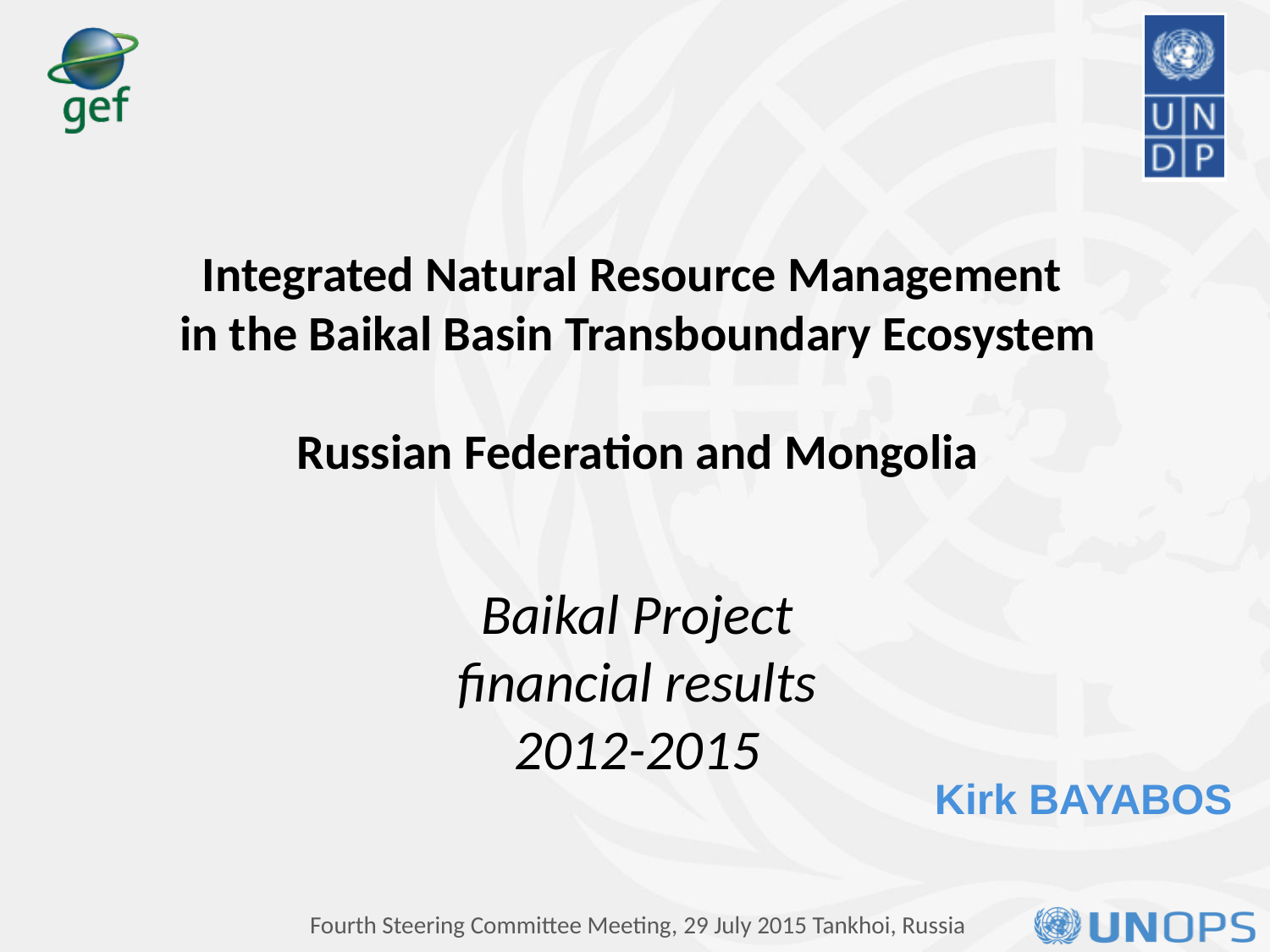

Integrated Natural Resource Management
in the Baikal Basin Transboundary Ecosystem
Russian Federation and Mongolia
Baikal Project
 financial results
2012-2015
Kirk BAYABOS

Fourth Steering Committee Meeting, 29 July 2015 Tankhoi, Russia